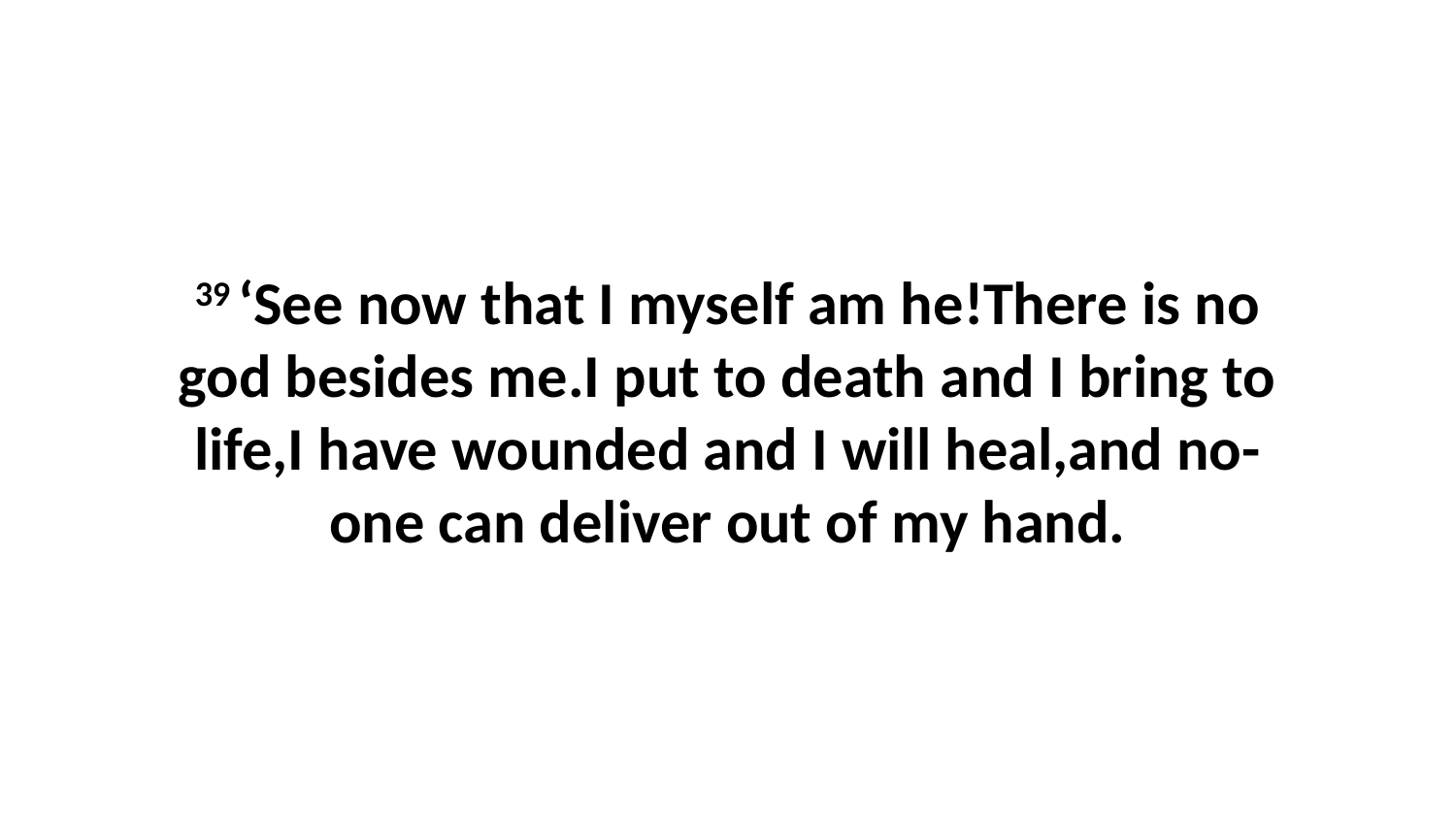

39 ‘See now that I myself am he!There is no god besides me.I put to death and I bring to life,I have wounded and I will heal,and no-one can deliver out of my hand.